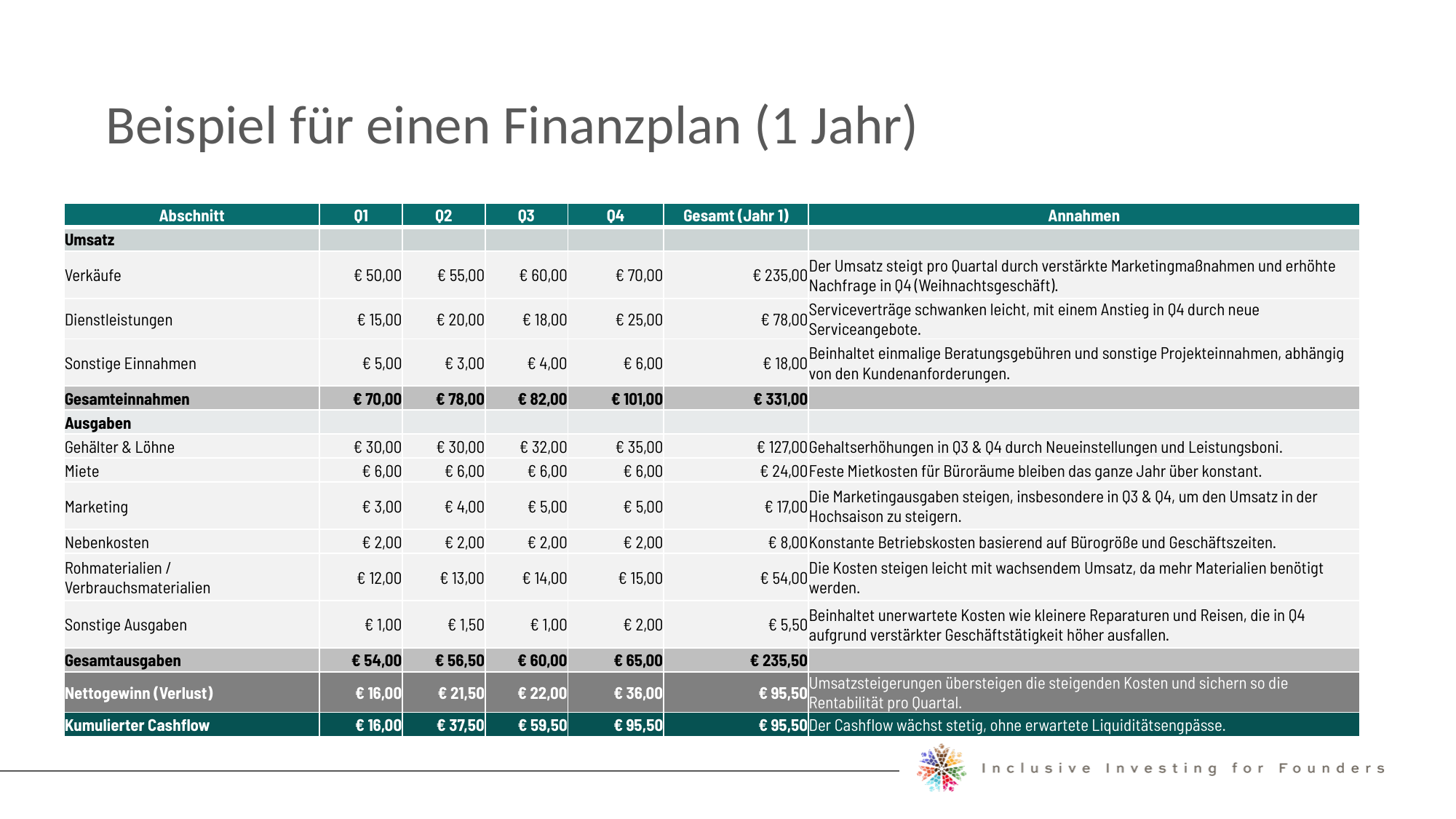

Beispiel für einen Finanzplan (1 Jahr)
| Abschnitt | Q1 | Q2 | Q3 | Q4 | Gesamt (Jahr 1) | Annahmen |
| --- | --- | --- | --- | --- | --- | --- |
| Umsatz |  |  |  |  |  |  |
| Verkäufe | € 50,00 | € 55,00 | € 60,00 | € 70,00 | € 235,00 | Der Umsatz steigt pro Quartal durch verstärkte Marketingmaßnahmen und erhöhte Nachfrage in Q4 (Weihnachtsgeschäft). |
| Dienstleistungen | € 15,00 | € 20,00 | € 18,00 | € 25,00 | € 78,00 | Serviceverträge schwanken leicht, mit einem Anstieg in Q4 durch neue Serviceangebote. |
| Sonstige Einnahmen | € 5,00 | € 3,00 | € 4,00 | € 6,00 | € 18,00 | Beinhaltet einmalige Beratungsgebühren und sonstige Projekteinnahmen, abhängig von den Kundenanforderungen. |
| Gesamteinnahmen | € 70,00 | € 78,00 | € 82,00 | € 101,00 | € 331,00 |  |
| Ausgaben |  |  |  |  |  |  |
| Gehälter & Löhne | € 30,00 | € 30,00 | € 32,00 | € 35,00 | € 127,00 | Gehaltserhöhungen in Q3 & Q4 durch Neueinstellungen und Leistungsboni. |
| Miete | € 6,00 | € 6,00 | € 6,00 | € 6,00 | € 24,00 | Feste Mietkosten für Büroräume bleiben das ganze Jahr über konstant. |
| Marketing | € 3,00 | € 4,00 | € 5,00 | € 5,00 | € 17,00 | Die Marketingausgaben steigen, insbesondere in Q3 & Q4, um den Umsatz in der Hochsaison zu steigern. |
| Nebenkosten | € 2,00 | € 2,00 | € 2,00 | € 2,00 | € 8,00 | Konstante Betriebskosten basierend auf Bürogröße und Geschäftszeiten. |
| Rohmaterialien / Verbrauchsmaterialien | € 12,00 | € 13,00 | € 14,00 | € 15,00 | € 54,00 | Die Kosten steigen leicht mit wachsendem Umsatz, da mehr Materialien benötigt werden. |
| Sonstige Ausgaben | € 1,00 | € 1,50 | € 1,00 | € 2,00 | € 5,50 | Beinhaltet unerwartete Kosten wie kleinere Reparaturen und Reisen, die in Q4 aufgrund verstärkter Geschäftstätigkeit höher ausfallen. |
| Gesamtausgaben | € 54,00 | € 56,50 | € 60,00 | € 65,00 | € 235,50 |  |
| Nettogewinn (Verlust) | € 16,00 | € 21,50 | € 22,00 | € 36,00 | € 95,50 | Umsatzsteigerungen übersteigen die steigenden Kosten und sichern so die Rentabilität pro Quartal. |
| Kumulierter Cashflow | € 16,00 | € 37,50 | € 59,50 | € 95,50 | € 95,50 | Der Cashflow wächst stetig, ohne erwartete Liquiditätsengpässe. |